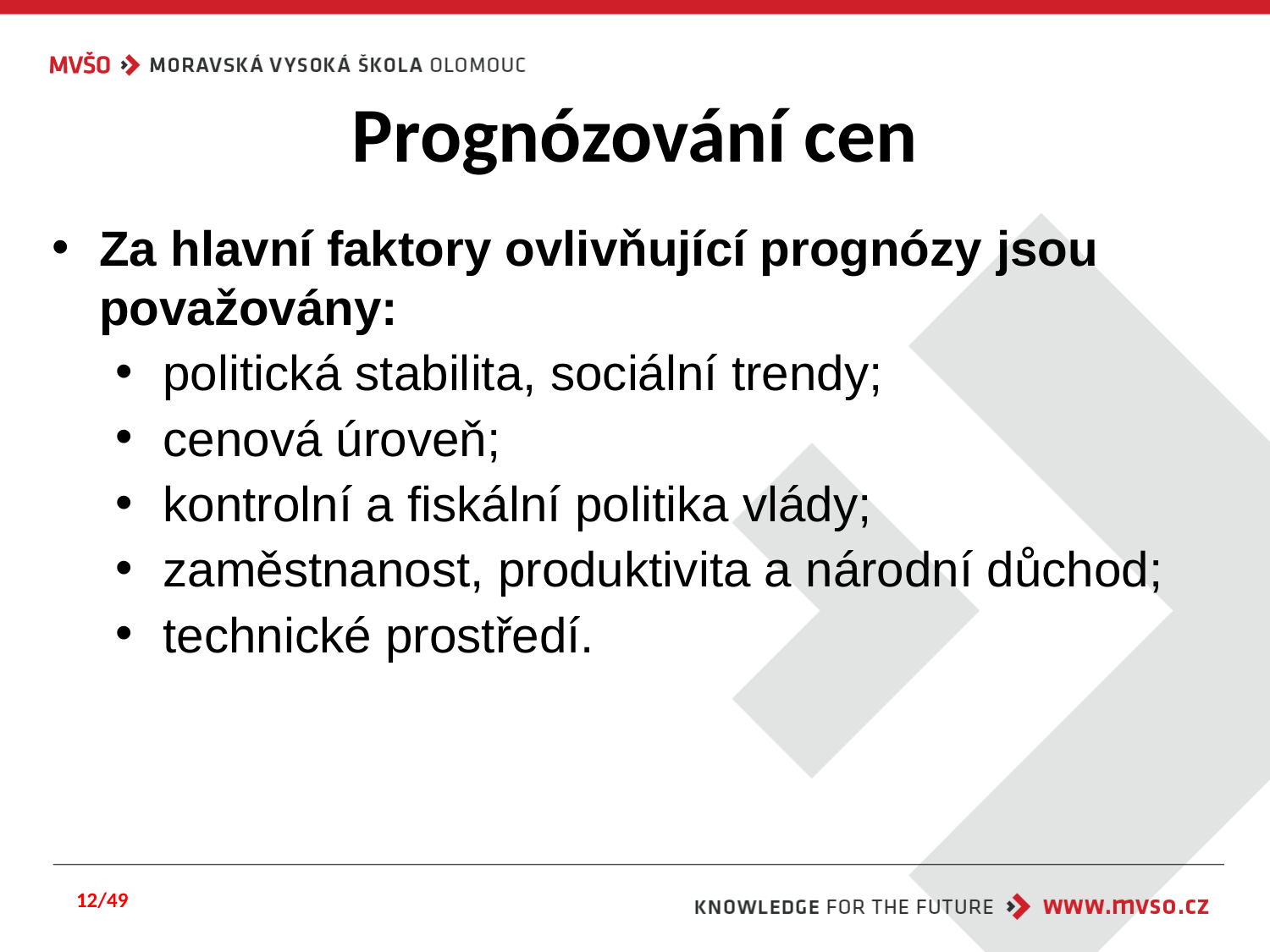

# Prognózování cen
Za hlavní faktory ovlivňující prognózy jsou považovány:
politická stabilita, sociální trendy;
cenová úroveň;
kontrolní a fiskální politika vlády;
zaměstnanost, produktivita a národní důchod;
technické prostředí.
12/49